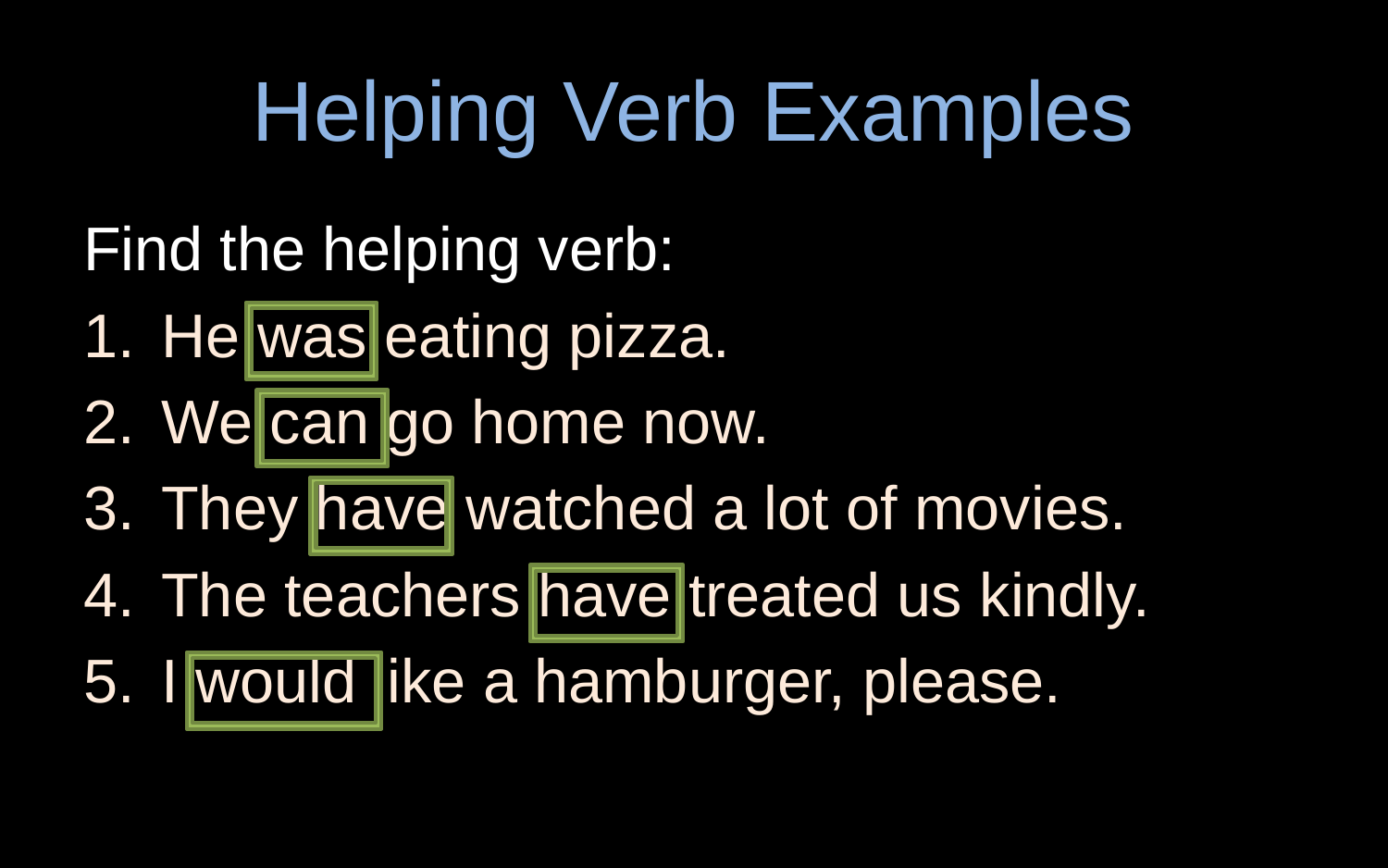

# Helping Verb Examples
Find the helping verb:
He was eating pizza.
We can go home now.
They have watched a lot of movies.
The teachers have treated us kindly.
I would like a hamburger, please.